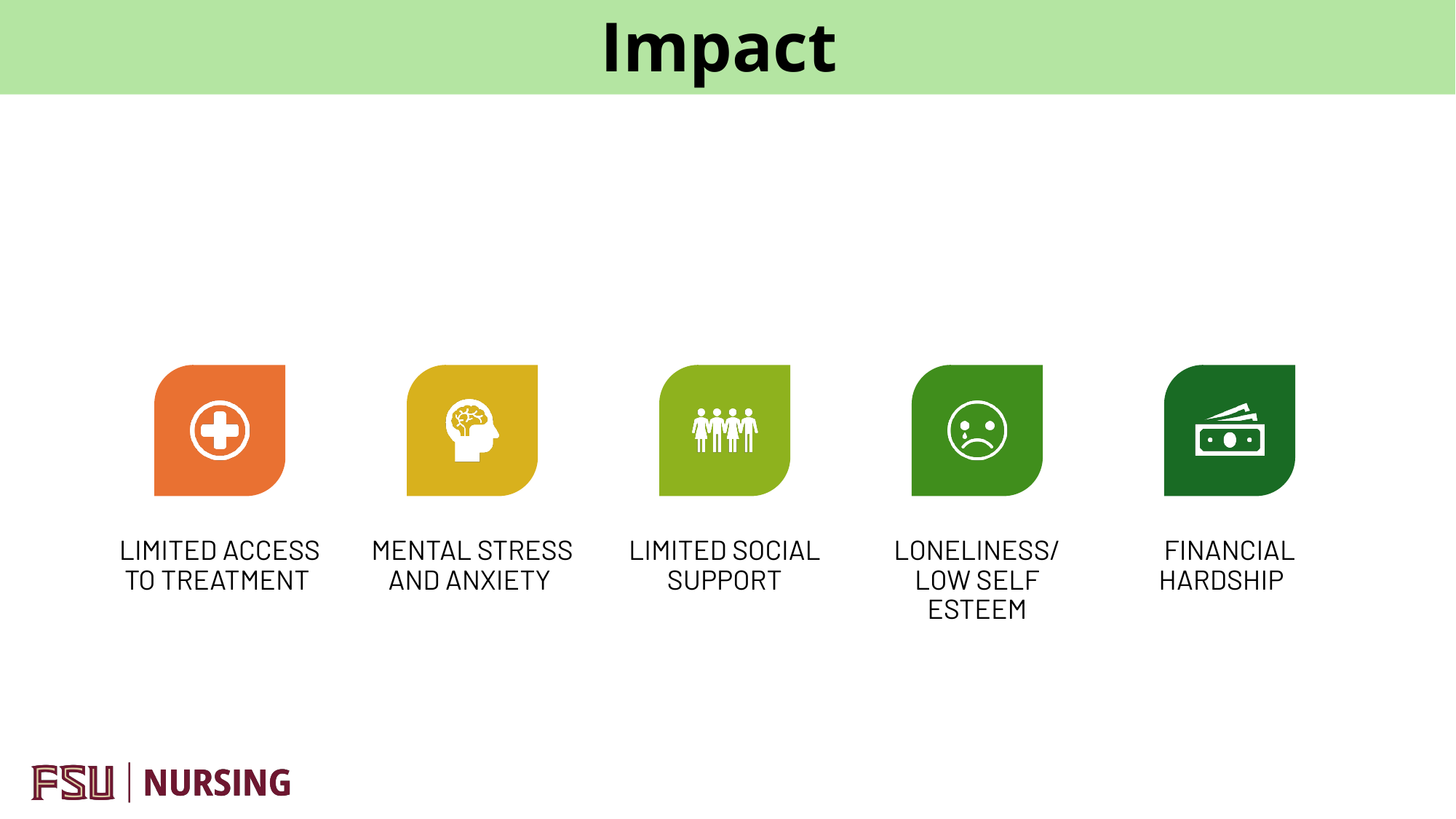

Impact
Limited access to treatment
Mental stress and anxiety
Limited social support
Loneliness/low self esteem
Financial Hardship